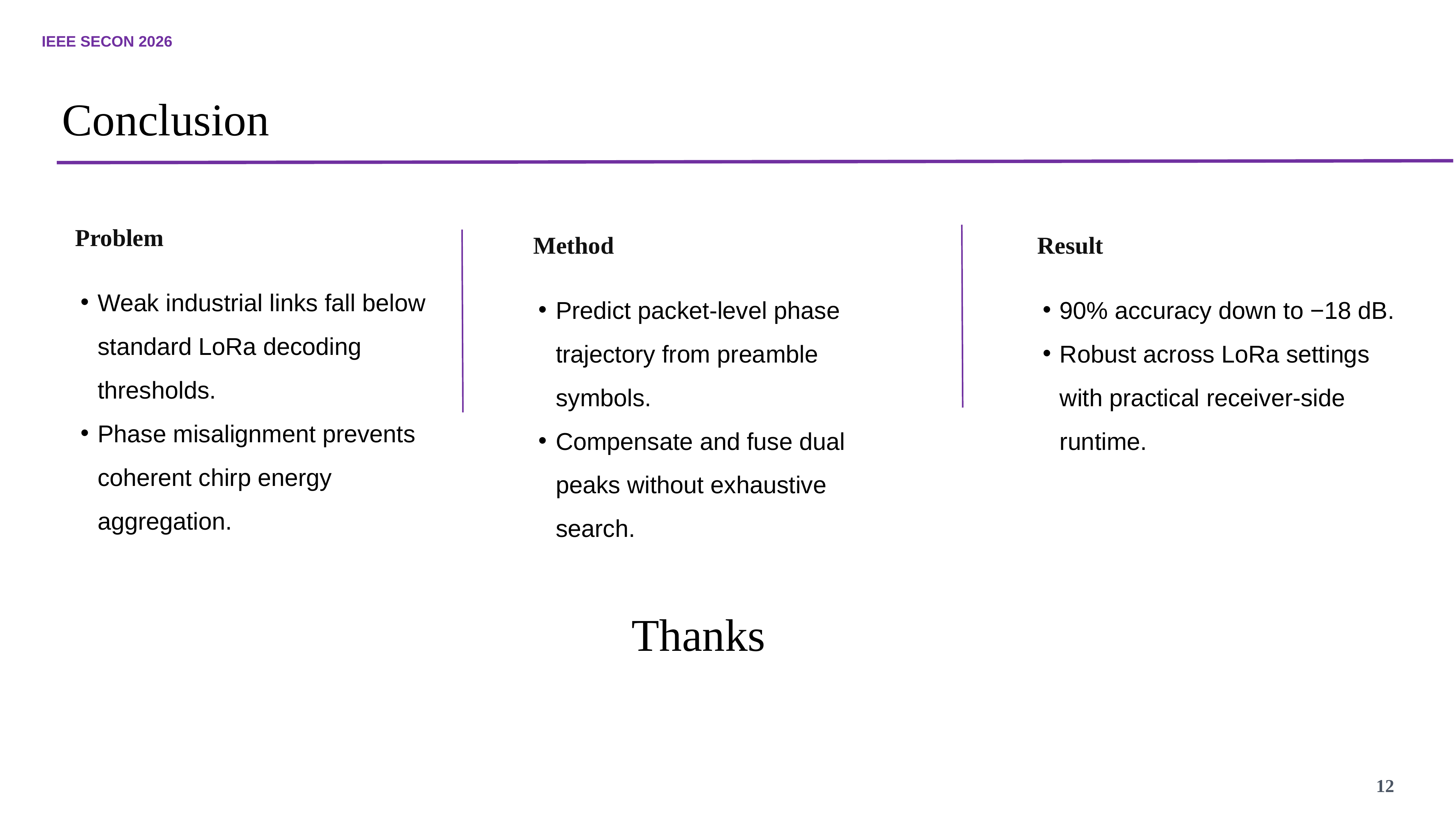

IEEE SECON 2026
Conclusion
Problem
Method
Result
Weak industrial links fall below standard LoRa decoding thresholds.
Phase misalignment prevents coherent chirp energy aggregation.
Predict packet-level phase trajectory from preamble symbols.
Compensate and fuse dual peaks without exhaustive search.
90% accuracy down to −18 dB.
Robust across LoRa settings with practical receiver-side runtime.
Thanks
12